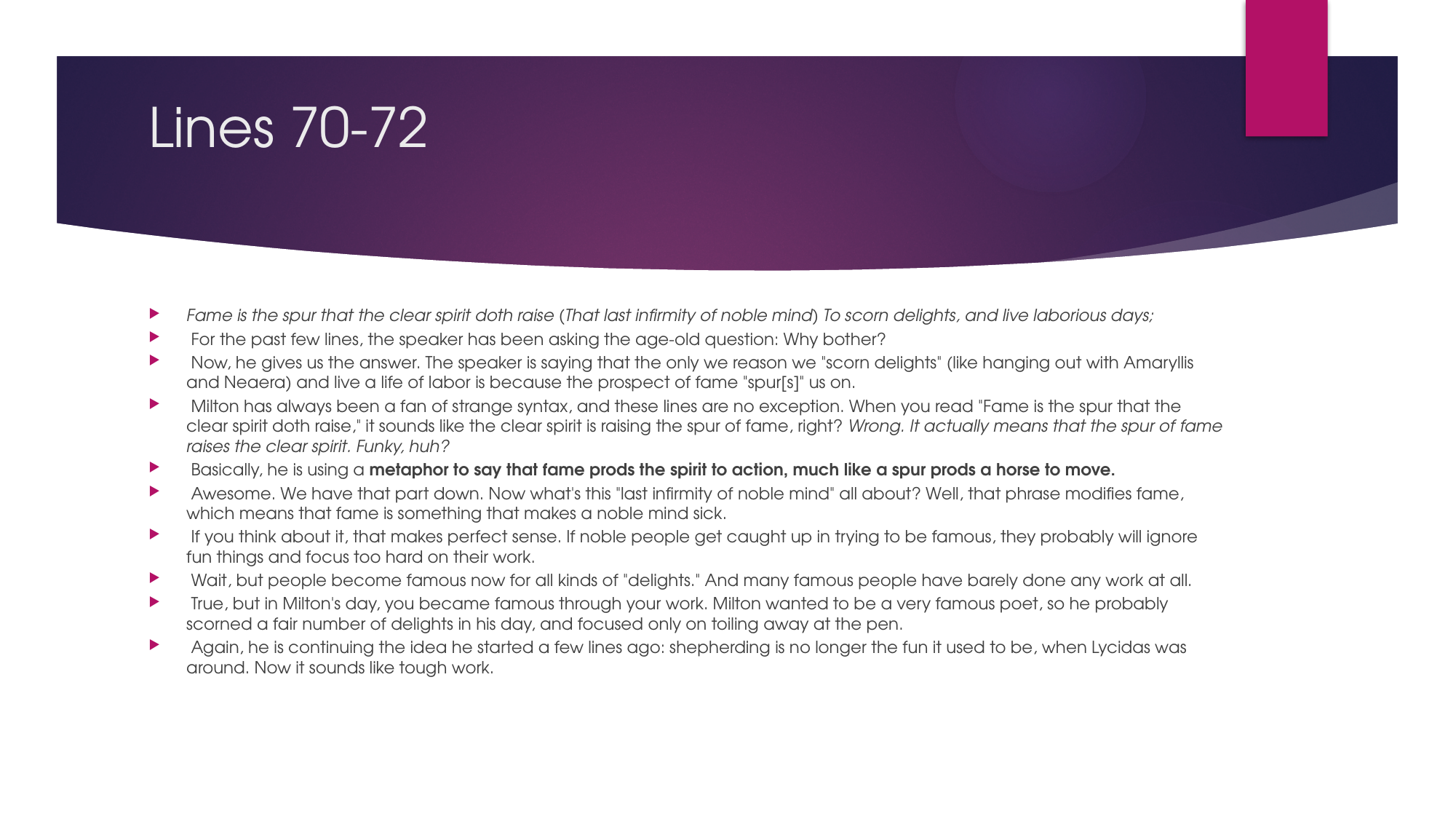

# Lines 70-72

Fame is the spur that the clear spirit doth raise (That last infirmity of noble mind) To scorn delights, and live laborious days;
 For the past few lines, the speaker has been asking the age-old question: Why bother?
 Now, he gives us the answer. The speaker is saying that the only we reason we "scorn delights" (like hanging out with Amaryllis and Neaera) and live a life of labor is because the prospect of fame "spur[s]" us on.
 Milton has always been a fan of strange syntax, and these lines are no exception. When you read "Fame is the spur that the clear spirit doth raise," it sounds like the clear spirit is raising the spur of fame, right? Wrong. It actually means that the spur of fame raises the clear spirit. Funky, huh?
 Basically, he is using a metaphor to say that fame prods the spirit to action, much like a spur prods a horse to move.
 Awesome. We have that part down. Now what's this "last infirmity of noble mind" all about? Well, that phrase modifies fame, which means that fame is something that makes a noble mind sick.
 If you think about it, that makes perfect sense. If noble people get caught up in trying to be famous, they probably will ignore fun things and focus too hard on their work.
 Wait, but people become famous now for all kinds of "delights." And many famous people have barely done any work at all.
 True, but in Milton's day, you became famous through your work. Milton wanted to be a very famous poet, so he probably scorned a fair number of delights in his day, and focused only on toiling away at the pen.
 Again, he is continuing the idea he started a few lines ago: shepherding is no longer the fun it used to be, when Lycidas was around. Now it sounds like tough work.